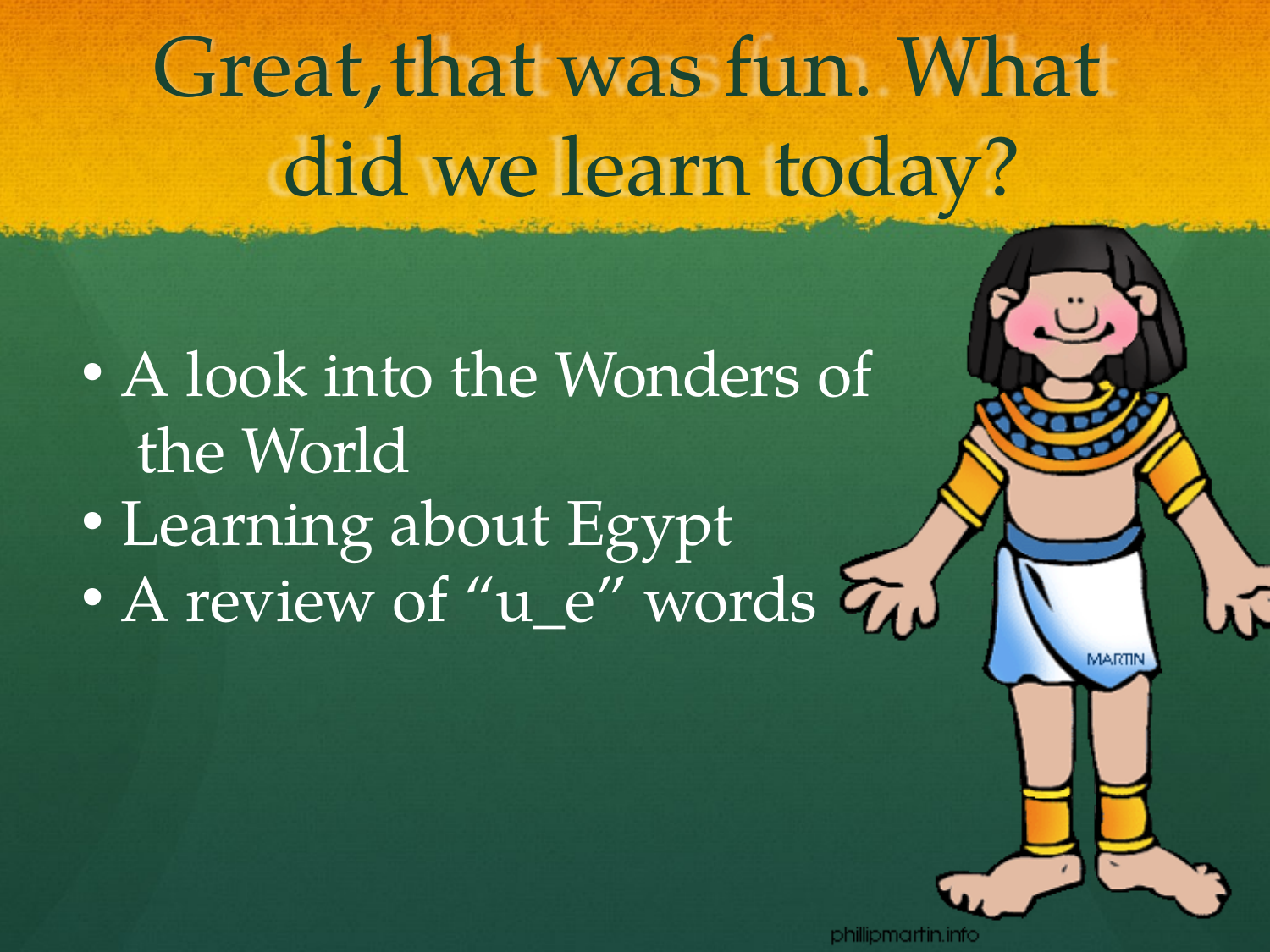

# Great,	that was fun.	What  did we learn today?

A look into the Wonders of  the World
Learning about Egypt
A review of “u_e” words